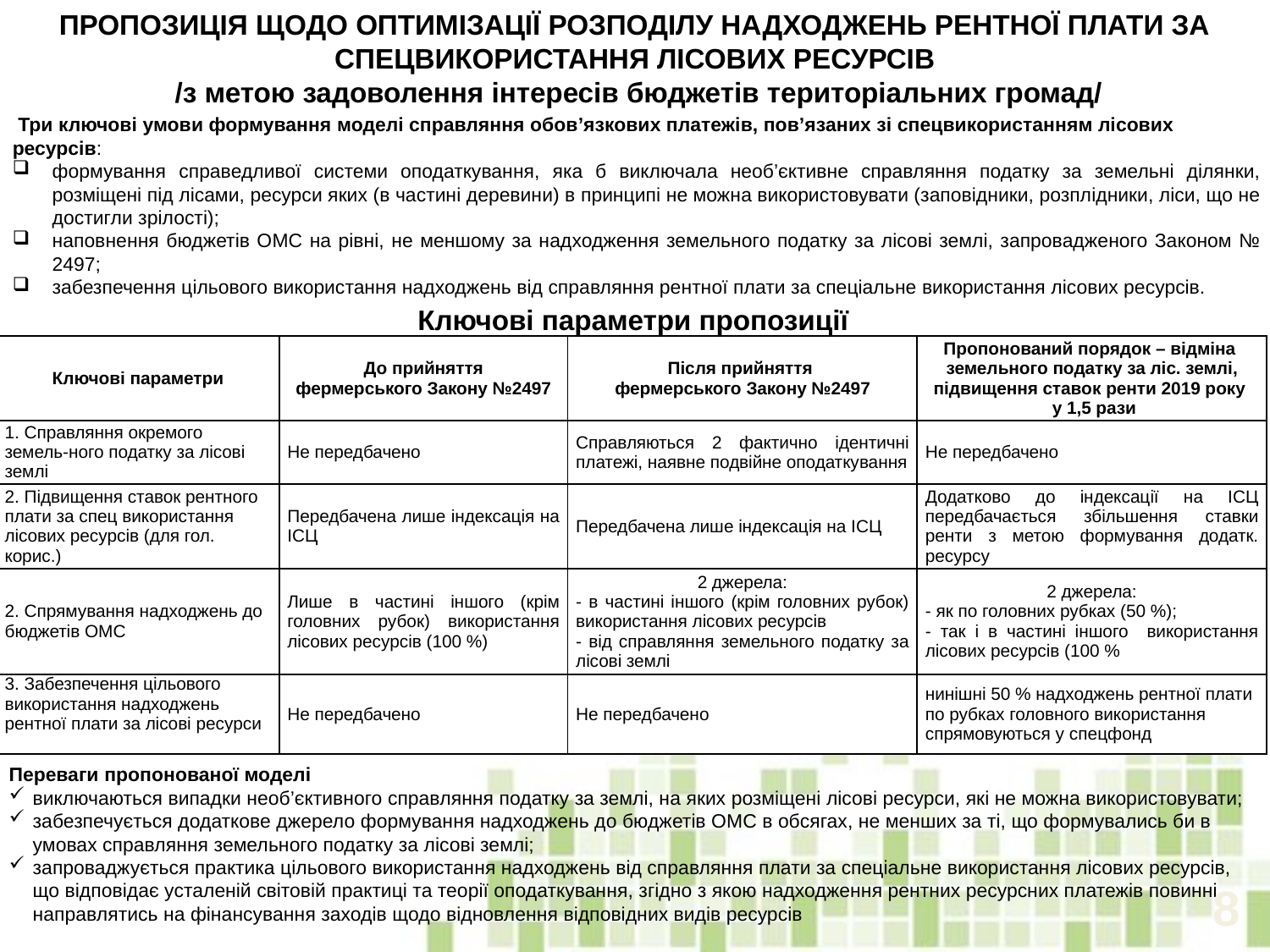

ПРОПОЗИЦІЯ ЩОДО ОПТИМІЗАЦІЇ РОЗПОДІЛУ НАДХОДЖЕНЬ РЕНТНОЇ ПЛАТИ ЗА СПЕЦВИКОРИСТАННЯ ЛІСОВИХ РЕСУРСІВ
 /з метою задоволення інтересів бюджетів територіальних громад/
 Три ключові умови формування моделі справляння обов’язкових платежів, пов’язаних зі спецвикористанням лісових ресурсів:
формування справедливої системи оподаткування, яка б виключала необ’єктивне справляння податку за земельні ділянки, розміщені під лісами, ресурси яких (в частині деревини) в принципі не можна використовувати (заповідники, розплідники, ліси, що не достигли зрілості);
наповнення бюджетів ОМС на рівні, не меншому за надходження земельного податку за лісові землі, запровадженого Законом № 2497;
забезпечення цільового використання надходжень від справляння рентної плати за спеціальне використання лісових ресурсів.
Ключові параметри пропозиції
| Ключові параметри | До прийняття фермерського Закону №2497 | Після прийняття фермерського Закону №2497 | Пропонований порядок – відміна земельного податку за ліс. землі, підвищення ставок ренти 2019 року у 1,5 рази |
| --- | --- | --- | --- |
| 1. Справляння окремого земель-ного податку за лісові землі | Не передбачено | Справляються 2 фактично ідентичні платежі, наявне подвійне оподаткування | Не передбачено |
| 2. Підвищення ставок рентного плати за спец використання лісових ресурсів (для гол. корис.) | Передбачена лише індексація на ІСЦ | Передбачена лише індексація на ІСЦ | Додатково до індексації на ІСЦ передбачається збільшення ставки ренти з метою формування додатк. ресурсу |
| 2. Спрямування надходжень до бюджетів ОМС | Лише в частині іншого (крім головних рубок) використання лісових ресурсів (100 %) | 2 джерела: - в частині іншого (крім головних рубок) використання лісових ресурсів - від справляння земельного податку за лісові землі | 2 джерела: - як по головних рубках (50 %); - так і в частині іншого використання лісових ресурсів (100 % |
| 3. Забезпечення цільового використання надходжень рентної плати за лісові ресурси | Не передбачено | Не передбачено | нинішні 50 % надходжень рентної плати по рубках головного використання спрямовуються у спецфонд |
Переваги пропонованої моделі
виключаються випадки необ’єктивного справляння податку за землі, на яких розміщені лісові ресурси, які не можна використовувати;
забезпечується додаткове джерело формування надходжень до бюджетів ОМС в обсягах, не менших за ті, що формувались би в умовах справляння земельного податку за лісові землі;
запроваджується практика цільового використання надходжень від справляння плати за спеціальне використання лісових ресурсів, що відповідає усталеній світовій практиці та теорії оподаткування, згідно з якою надходження рентних ресурсних платежів повинні направлятись на фінансування заходів щодо відновлення відповідних видів ресурсів
8